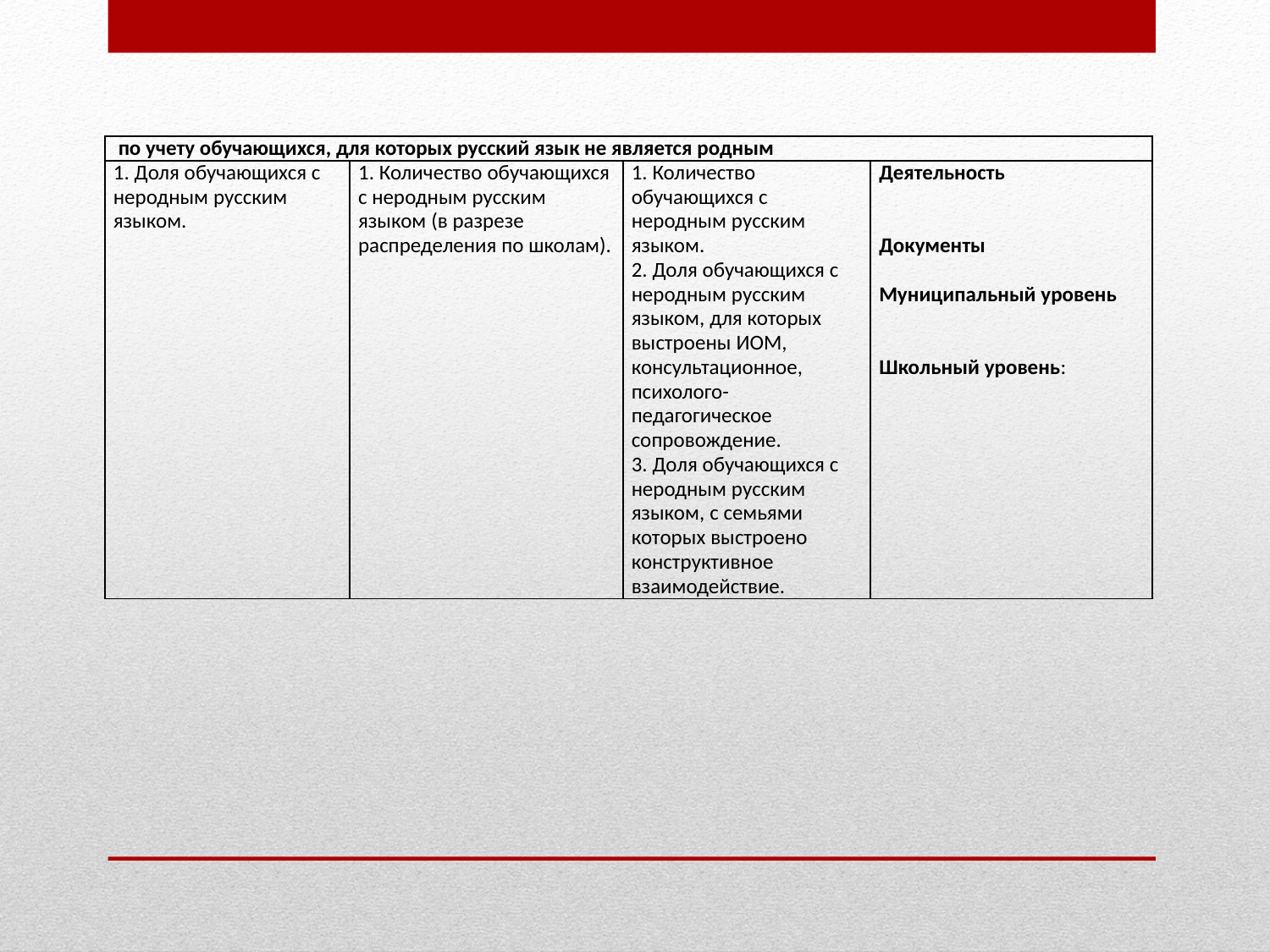

| по учету обучающихся, для которых русский язык не является родным |  |  |  |
| --- | --- | --- | --- |
| 1. Доля обучающихся с неродным русским языком. | 1. Количество обучающихся с неродным русским языком (в разрезе распределения по школам). | 1. Количество обучающихся с неродным русским языком. 2. Доля обучающихся с неродным русским языком, для которых выстроены ИОМ, консультационное, психолого-педагогическое сопровождение. 3. Доля обучающихся с неродным русским языком, с семьями которых выстроено конструктивное взаимодействие. | Деятельность     Документы   Муниципальный уровень     Школьный уровень: |